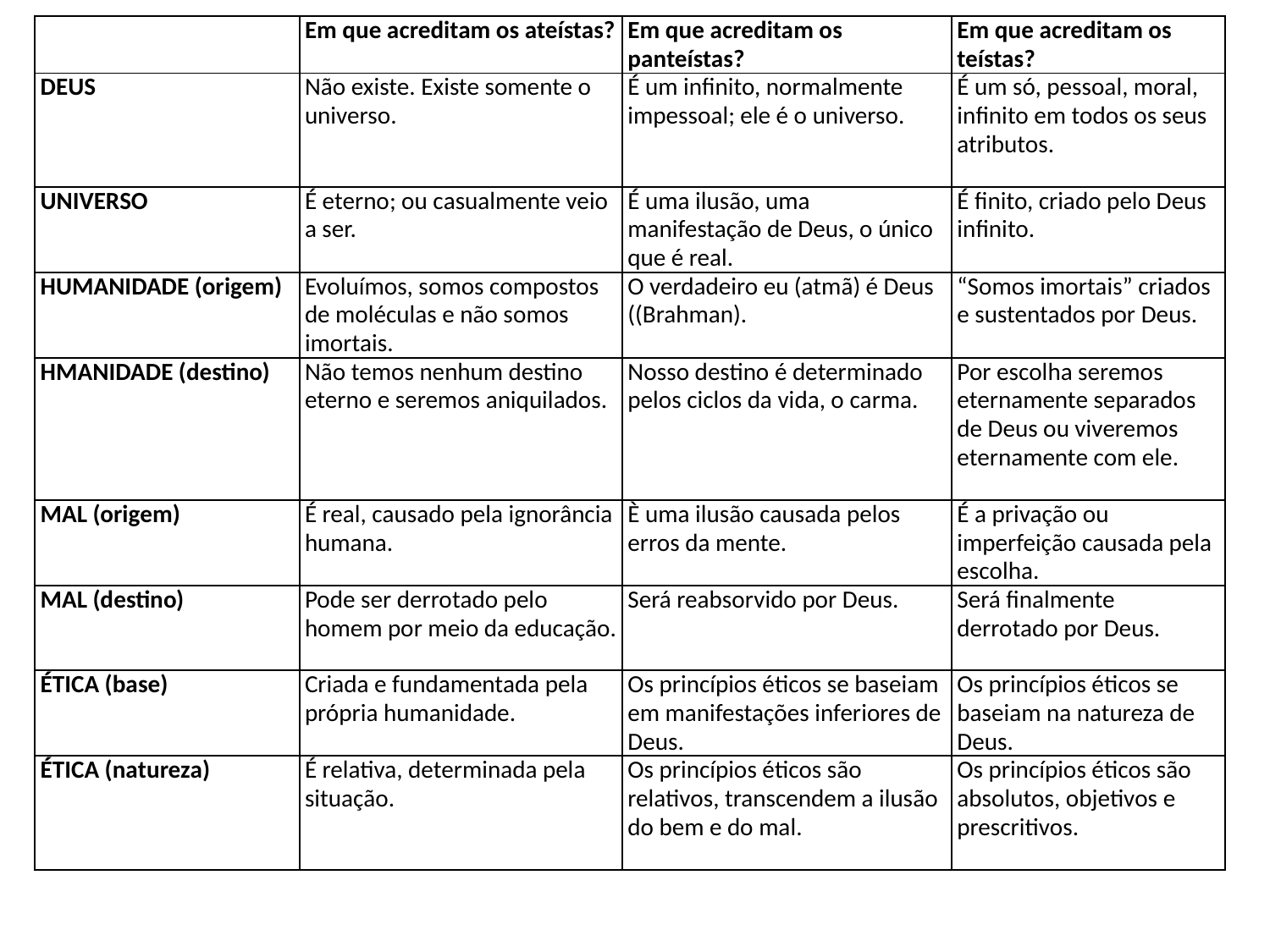

|  | Em que acreditam os ateístas? | Em que acreditam os panteístas? | Em que acreditam os teístas? |
| --- | --- | --- | --- |
| DEUS | Não existe. Existe somente o universo. | É um infinito, normalmente impessoal; ele é o universo. | É um só, pessoal, moral, infinito em todos os seus atributos. |
| UNIVERSO | É eterno; ou casualmente veio a ser. | É uma ilusão, uma manifestação de Deus, o único que é real. | É finito, criado pelo Deus infinito. |
| HUMANIDADE (origem) | Evoluímos, somos compostos de moléculas e não somos imortais. | O verdadeiro eu (atmã) é Deus ((Brahman). | “Somos imortais” criados e sustentados por Deus. |
| HMANIDADE (destino) | Não temos nenhum destino eterno e seremos aniquilados. | Nosso destino é determinado pelos ciclos da vida, o carma. | Por escolha seremos eternamente separados de Deus ou viveremos eternamente com ele. |
| MAL (origem) | É real, causado pela ignorância humana. | È uma ilusão causada pelos erros da mente. | É a privação ou imperfeição causada pela escolha. |
| MAL (destino) | Pode ser derrotado pelo homem por meio da educação. | Será reabsorvido por Deus. | Será finalmente derrotado por Deus. |
| ÉTICA (base) | Criada e fundamentada pela própria humanidade. | Os princípios éticos se baseiam em manifestações inferiores de Deus. | Os princípios éticos se baseiam na natureza de Deus. |
| ÉTICA (natureza) | É relativa, determinada pela situação. | Os princípios éticos são relativos, transcendem a ilusão do bem e do mal. | Os princípios éticos são absolutos, objetivos e prescritivos. |